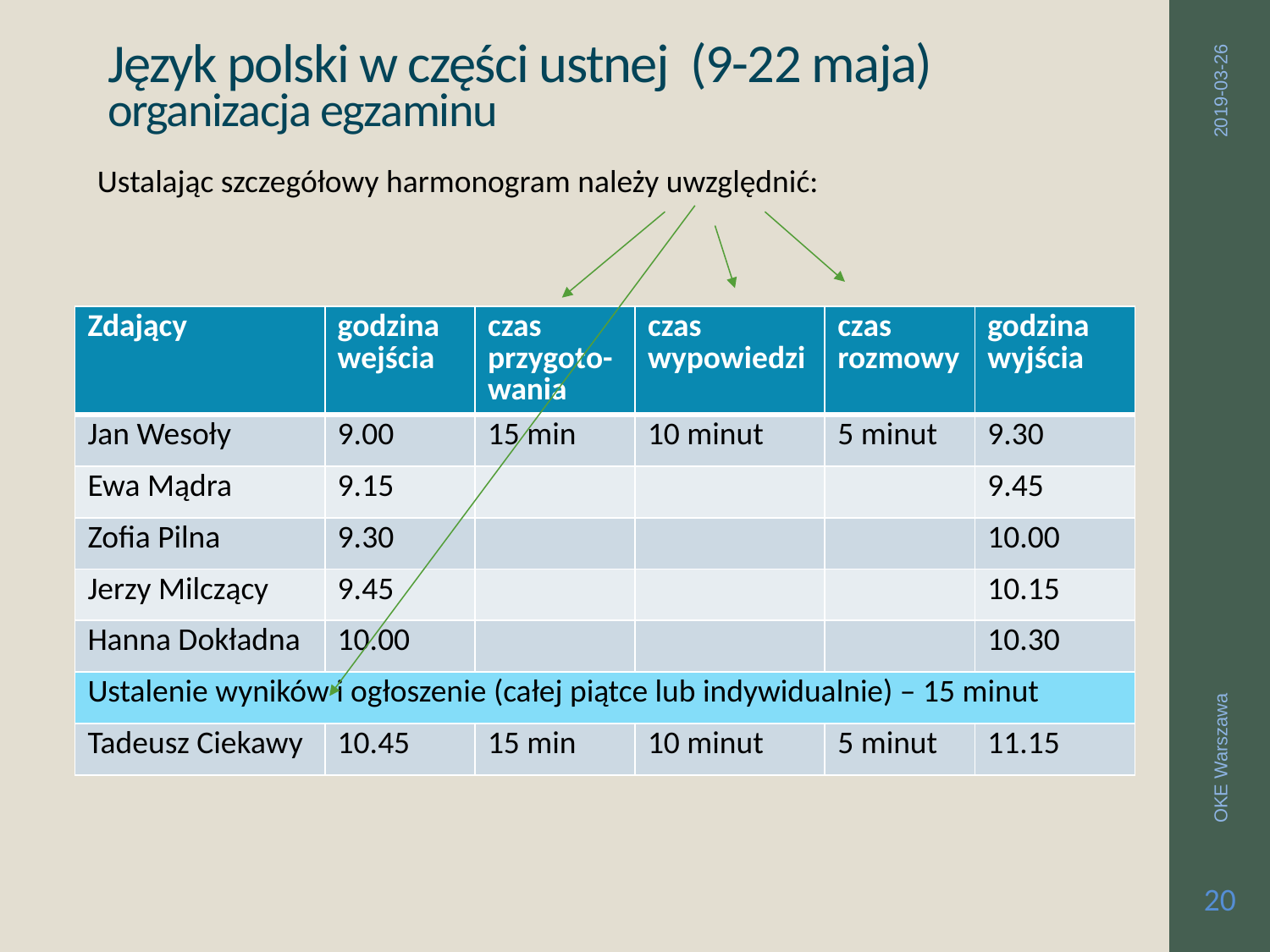

# Język polski w części ustnej  (9-22 maja) organizacja egzaminu
2019-03-26
Ustalając szczegółowy harmonogram należy uwzględnić:
| Zdający | godzina wejścia | czas przygoto-wania | czas wypowiedzi | czas rozmowy | godzina wyjścia |
| --- | --- | --- | --- | --- | --- |
| Jan Wesoły | 9.00 | 15 min | 10 minut | 5 minut | 9.30 |
| Ewa Mądra | 9.15 |  |  |  | 9.45 |
| Zofia Pilna | 9.30 |  |  |  | 10.00 |
| Jerzy Milczący | 9.45 |  |  |  | 10.15 |
| Hanna Dokładna | 10.00 |  |  |  | 10.30 |
| Ustalenie wyników i ogłoszenie (całej piątce lub indywidualnie) – 15 minut |  |  |  |  |  |
| Tadeusz Ciekawy | 10.45 | 15 min | 10 minut | 5 minut | 11.15 |
OKE Warszawa
20